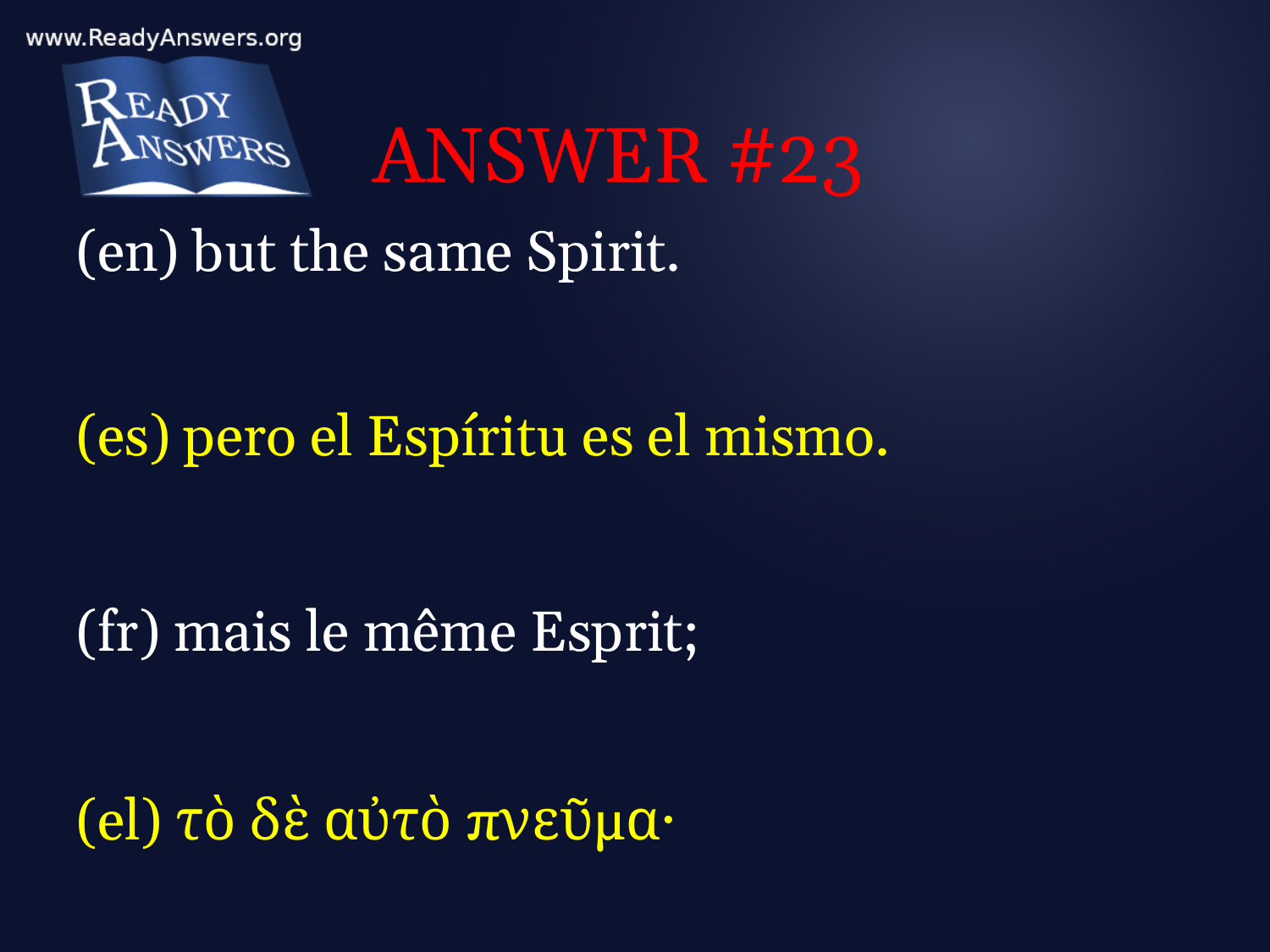

# ANSWER #23
(en) but the same Spirit.
(es) pero el Espíritu es el mismo.
(fr) mais le même Esprit;
(el) τὸ δὲ αὐτὸ πνεῦμα·